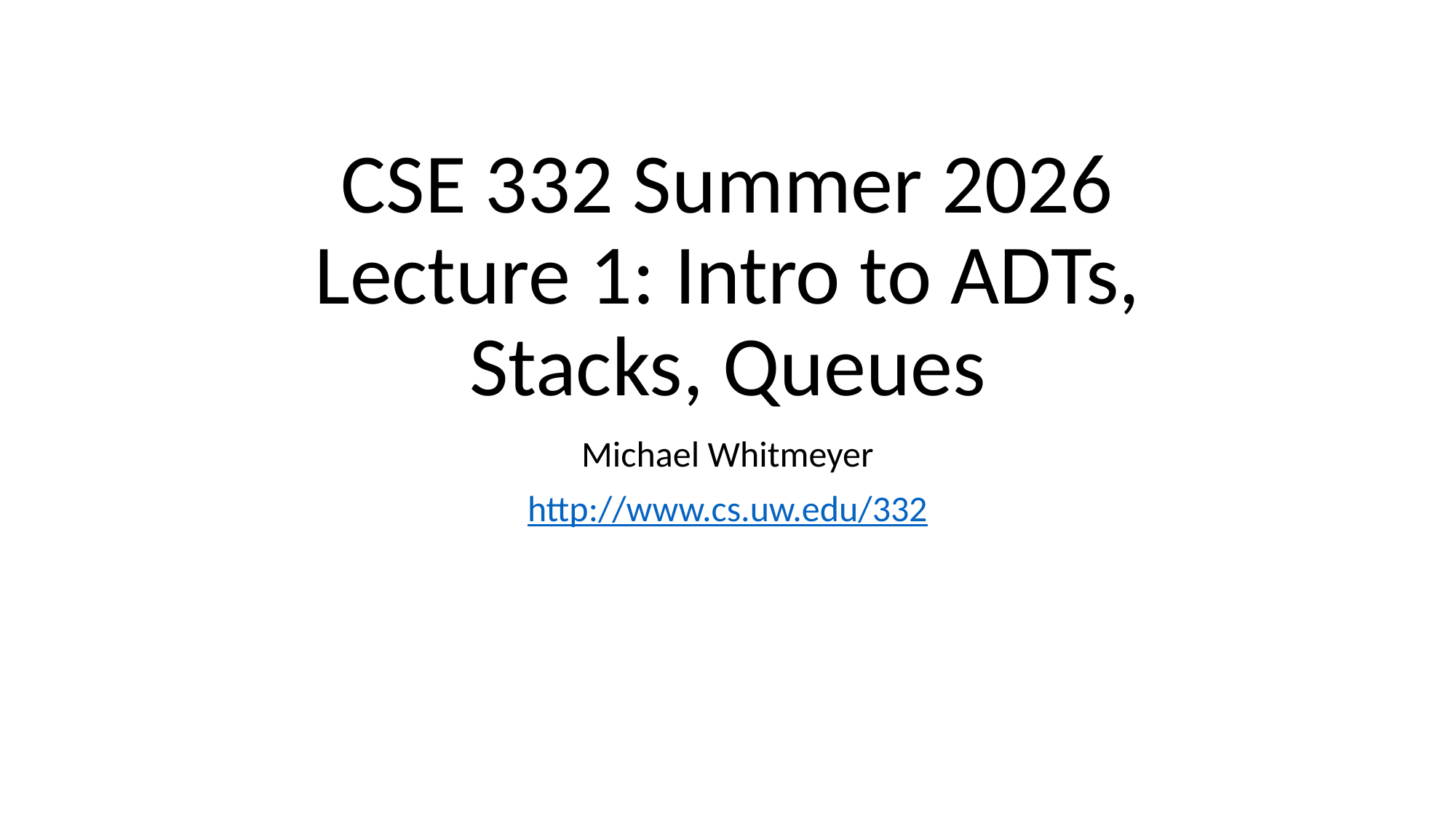

# CSE 332 Summer 2026 Lecture 1: Intro to ADTs, Stacks, Queues
Michael Whitmeyer
http://www.cs.uw.edu/332